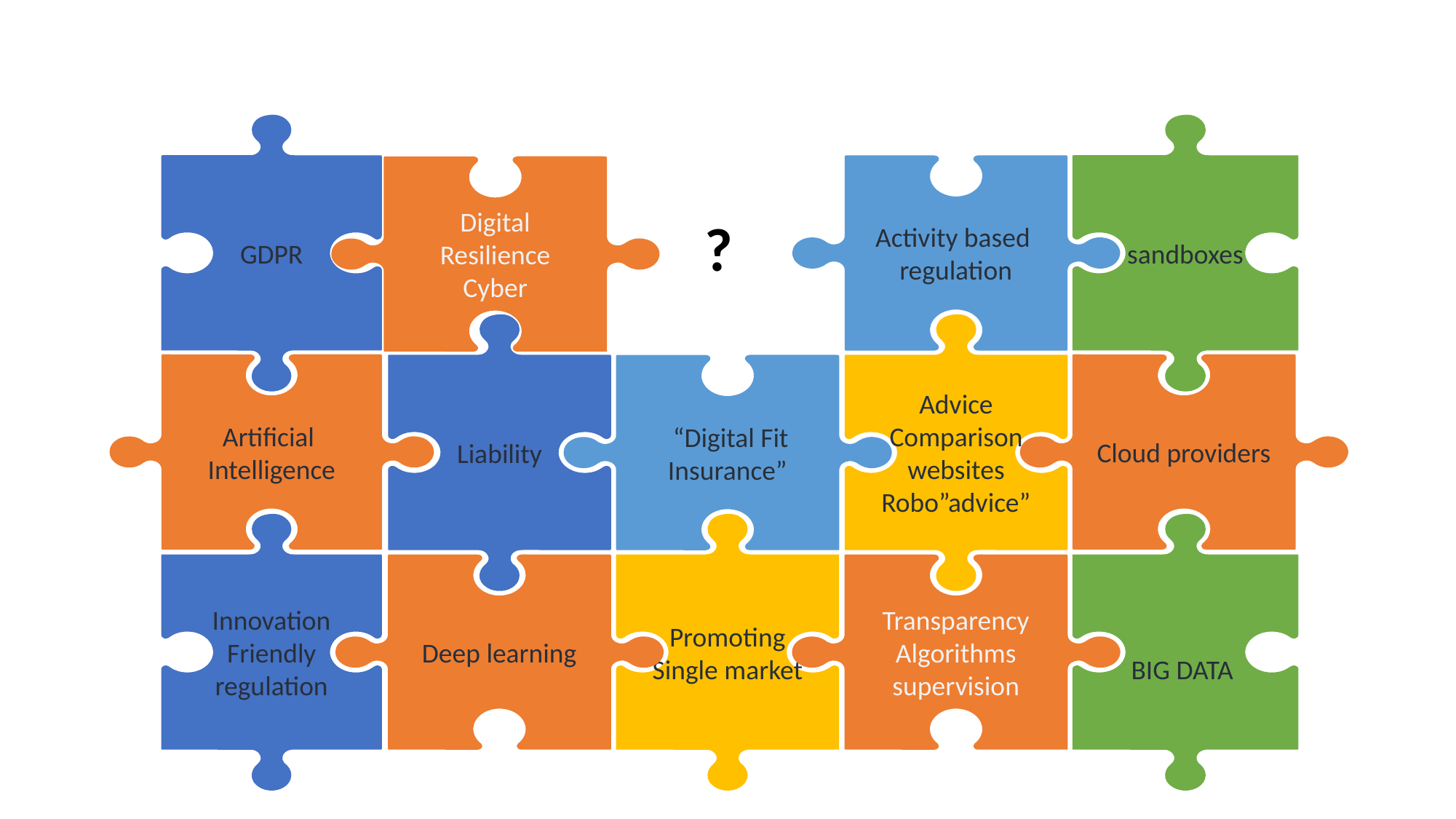

GDPR
sandboxes
Activity based
regulation
Digital
Resilience
Cyber
  ?
Liability
Advice
Comparison websites
Robo”advice”
Artificial
Intelligence
Cloud providers
 “Digital Fit
Insurance”
Innovation
Friendly
regulation
Promoting
 Single market

BIG DATA
Transparency
Algorithms
supervision
Deep learning